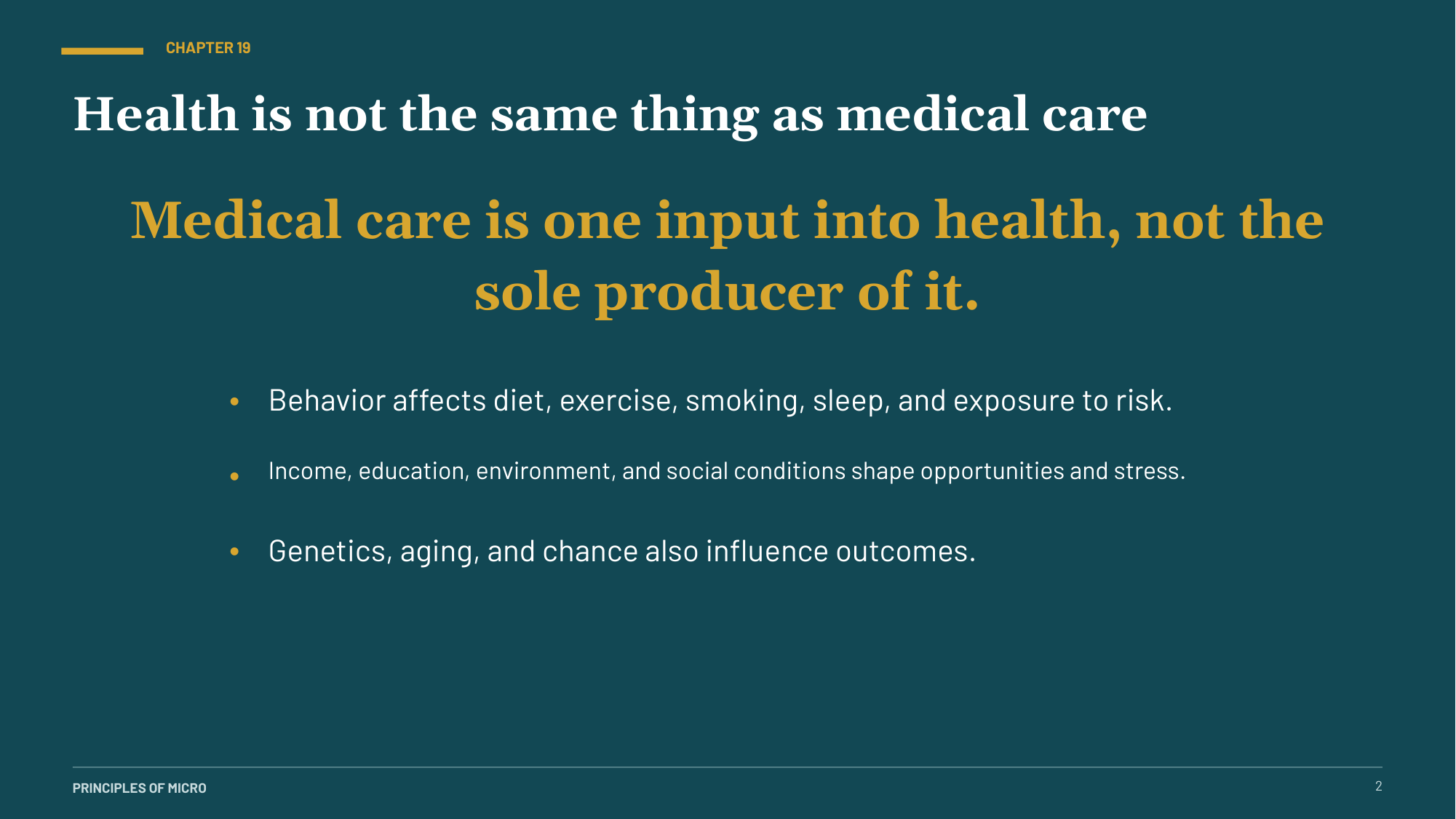

CHAPTER 19

Health is not the same thing as medical care
Medical care is one input into health, not the sole producer of it.
•
Behavior affects diet, exercise, smoking, sleep, and exposure to risk.
•
Income, education, environment, and social conditions shape opportunities and stress.
•
Genetics, aging, and chance also influence outcomes.

2
PRINCIPLES OF MICRO